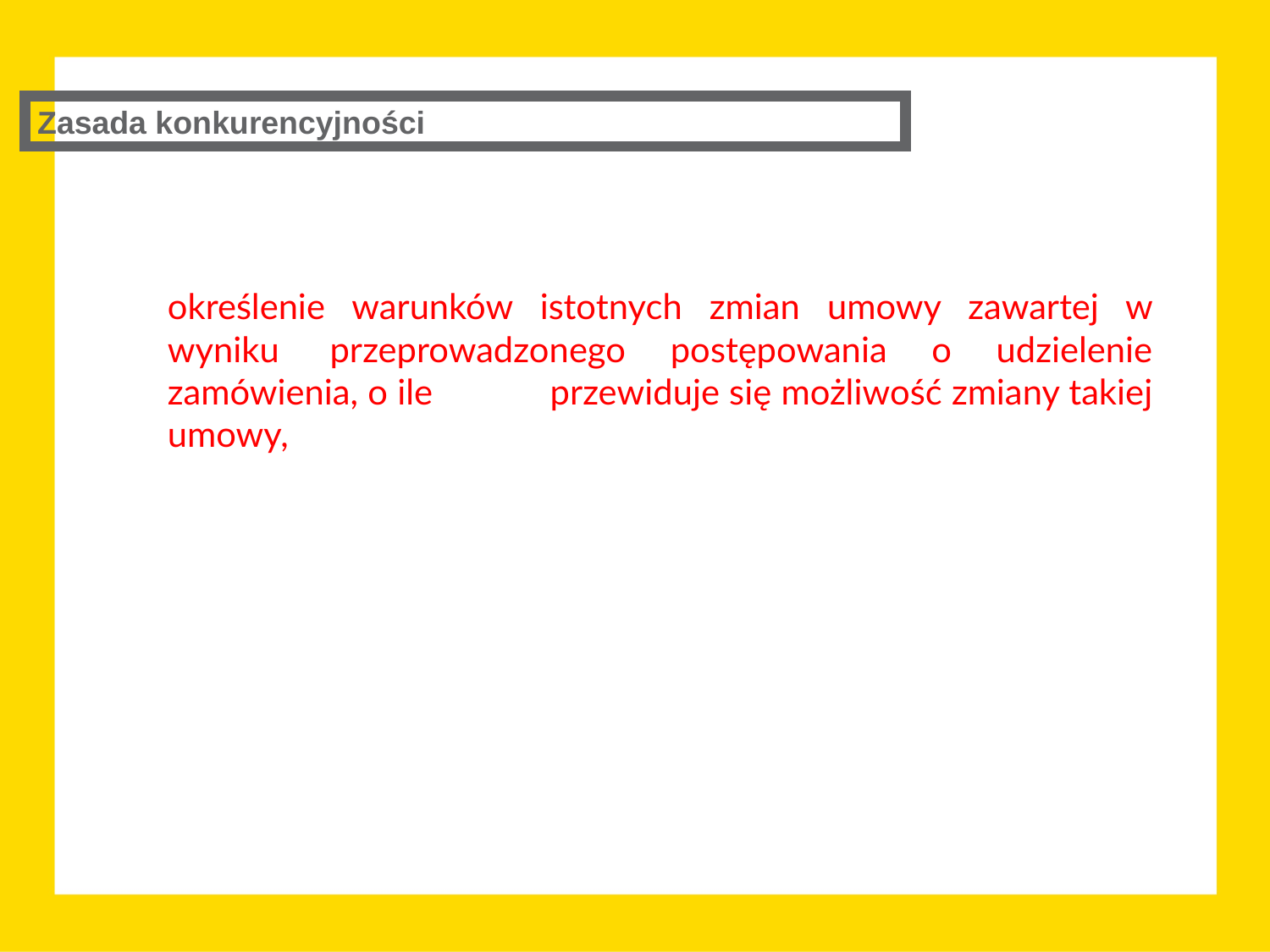

Zasada konkurencyjności

określenie warunków istotnych zmian umowy zawartej w wyniku 	przeprowadzonego postępowania o udzielenie zamówienia, o ile 	przewiduje się możliwość zmiany takiej umowy,